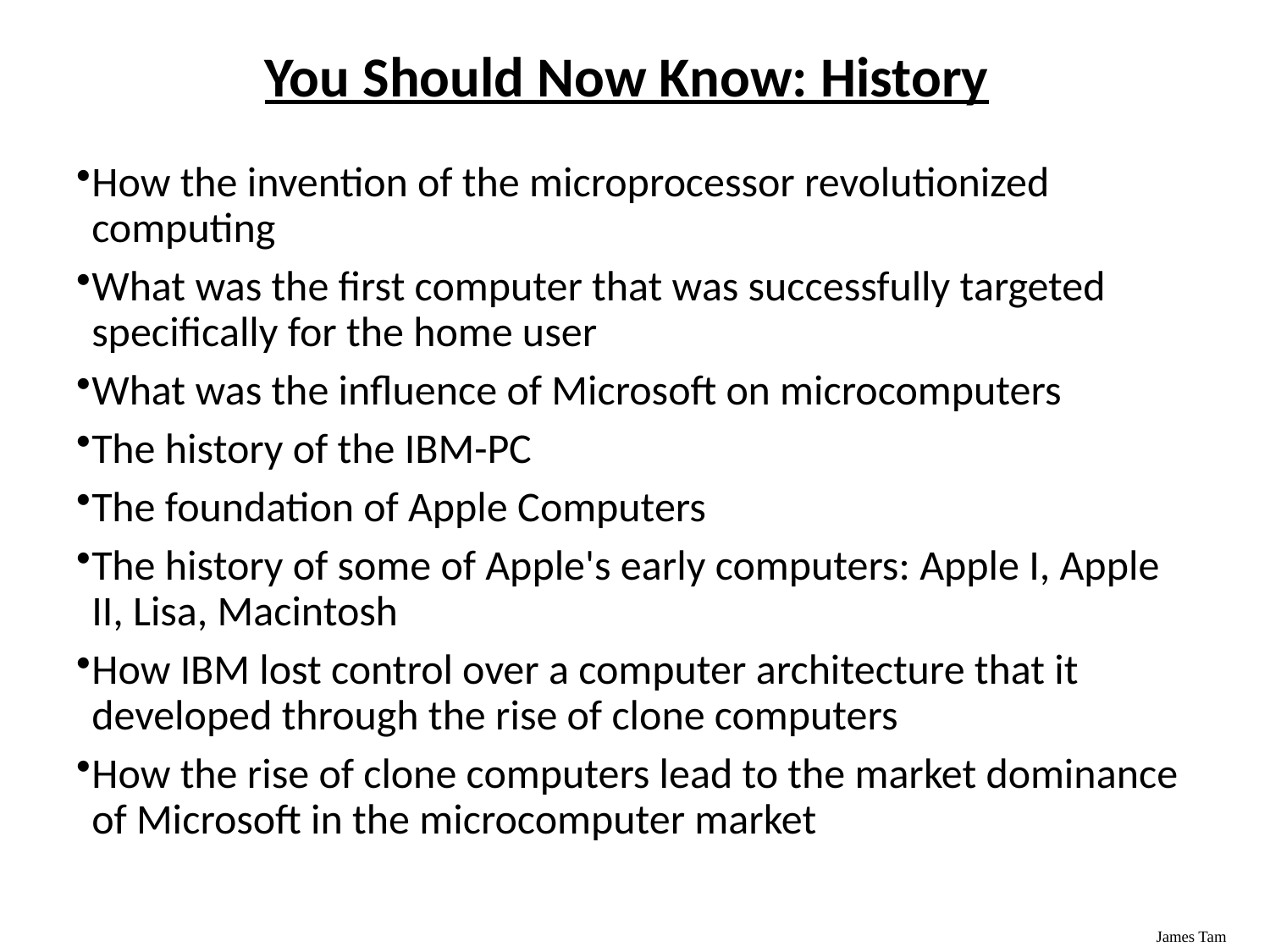

You Should Now Know: History
How the invention of the microprocessor revolutionized computing
What was the first computer that was successfully targeted specifically for the home user
What was the influence of Microsoft on microcomputers
The history of the IBM-PC
The foundation of Apple Computers
The history of some of Apple's early computers: Apple I, Apple II, Lisa, Macintosh
How IBM lost control over a computer architecture that it developed through the rise of clone computers
How the rise of clone computers lead to the market dominance of Microsoft in the microcomputer market